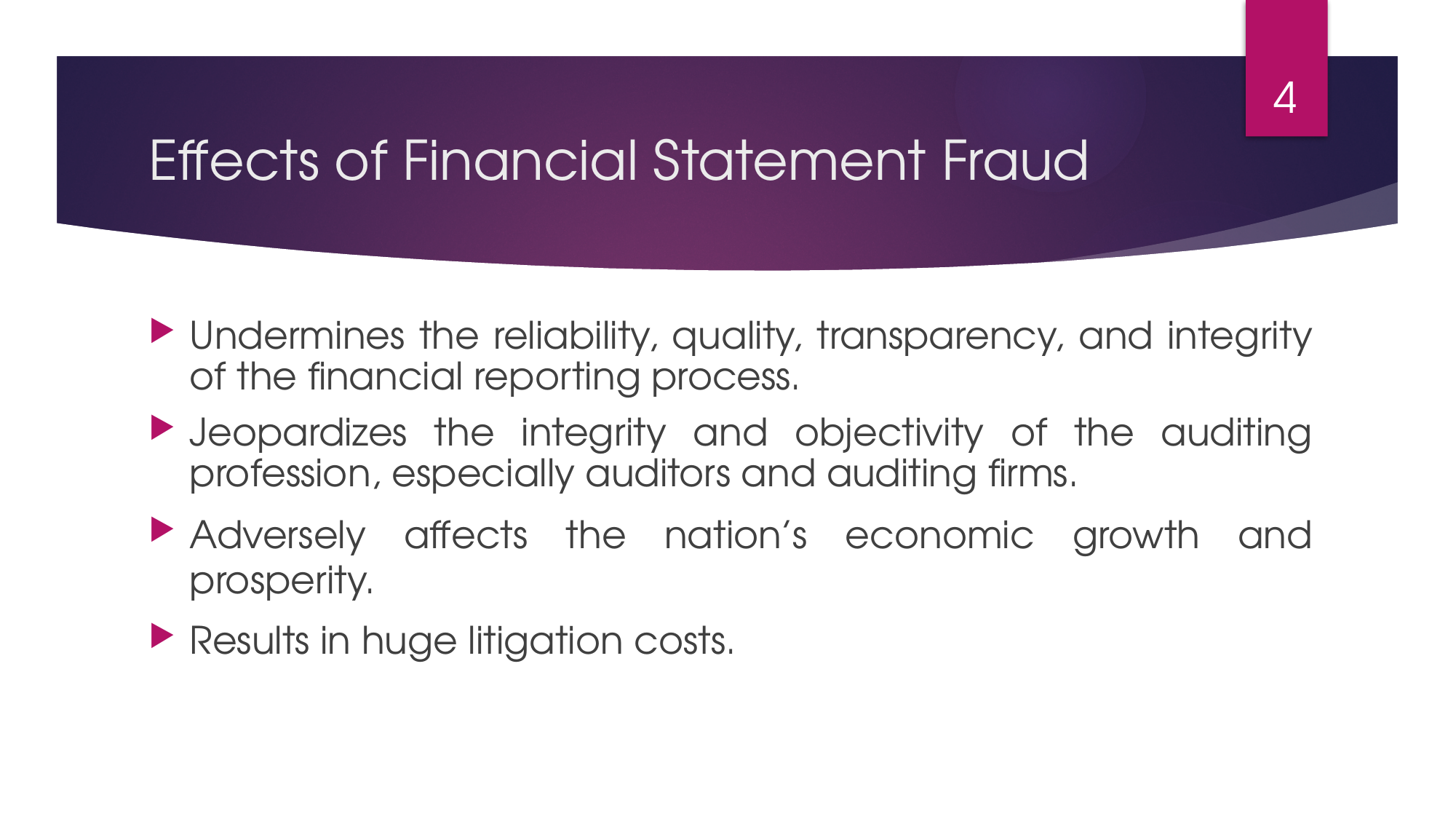

4
# Effects of Financial Statement Fraud
Undermines the reliability, quality, transparency, and integrity of the financial reporting process.
Jeopardizes the integrity and objectivity of the auditing profession, especially auditors and auditing firms.
Adversely affects the nation’s economic growth and prosperity.
Results in huge litigation costs.